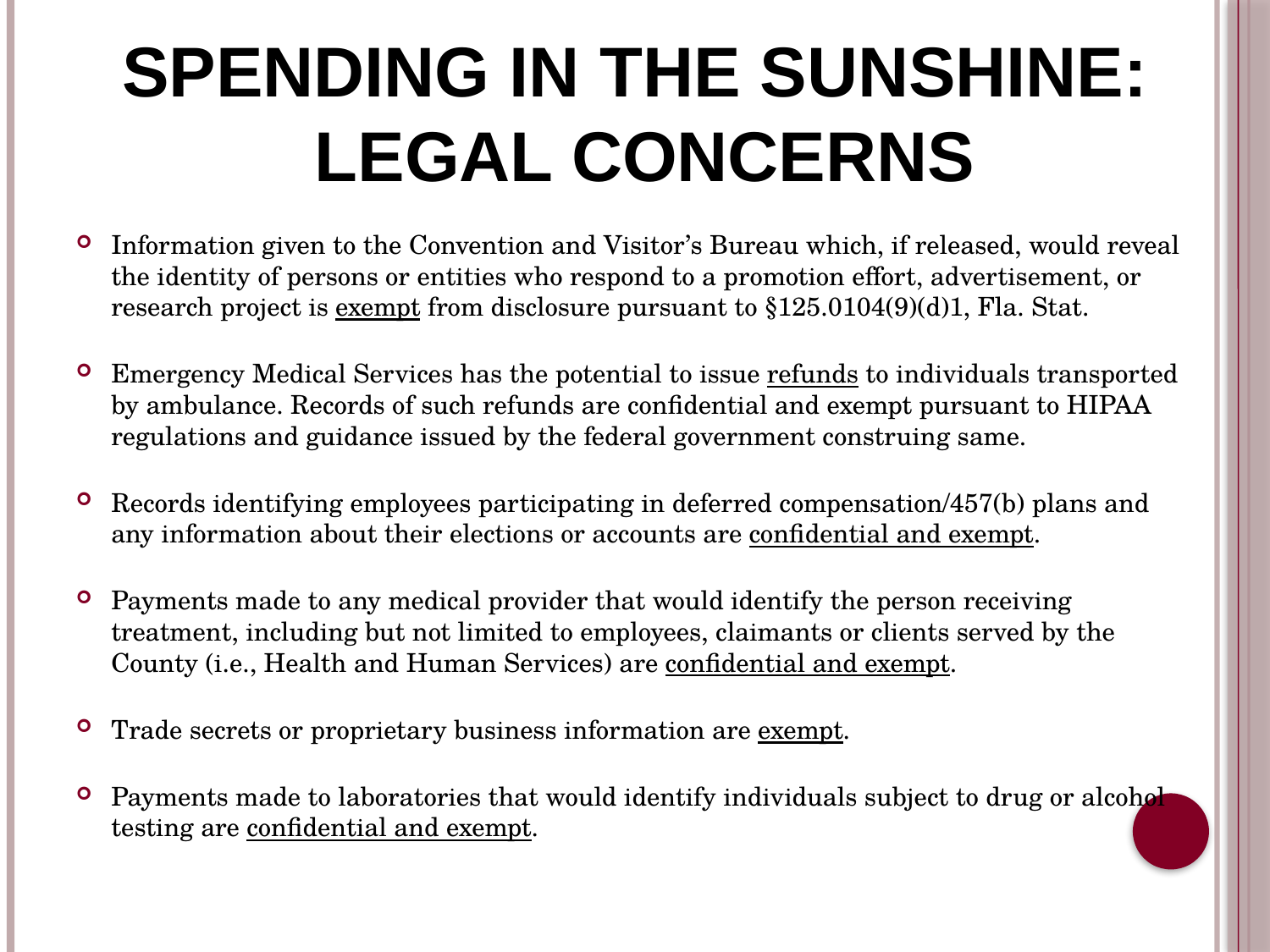

# Spending in the Sunshine: Legal Concerns
Information given to the Convention and Visitor’s Bureau which, if released, would reveal the identity of persons or entities who respond to a promotion effort, advertisement, or research project is exempt from disclosure pursuant to §125.0104(9)(d)1, Fla. Stat.

Emergency Medical Services has the potential to issue refunds to individuals transported by ambulance. Records of such refunds are confidential and exempt pursuant to HIPAA regulations and guidance issued by the federal government construing same.

Records identifying employees participating in deferred compensation/457(b) plans and any information about their elections or accounts are confidential and exempt.

Payments made to any medical provider that would identify the person receiving treatment, including but not limited to employees, claimants or clients served by the County (i.e., Health and Human Services) are confidential and exempt.

Trade secrets or proprietary business information are exempt.

Payments made to laboratories that would identify individuals subject to drug or alcohol testing are confidential and exempt.